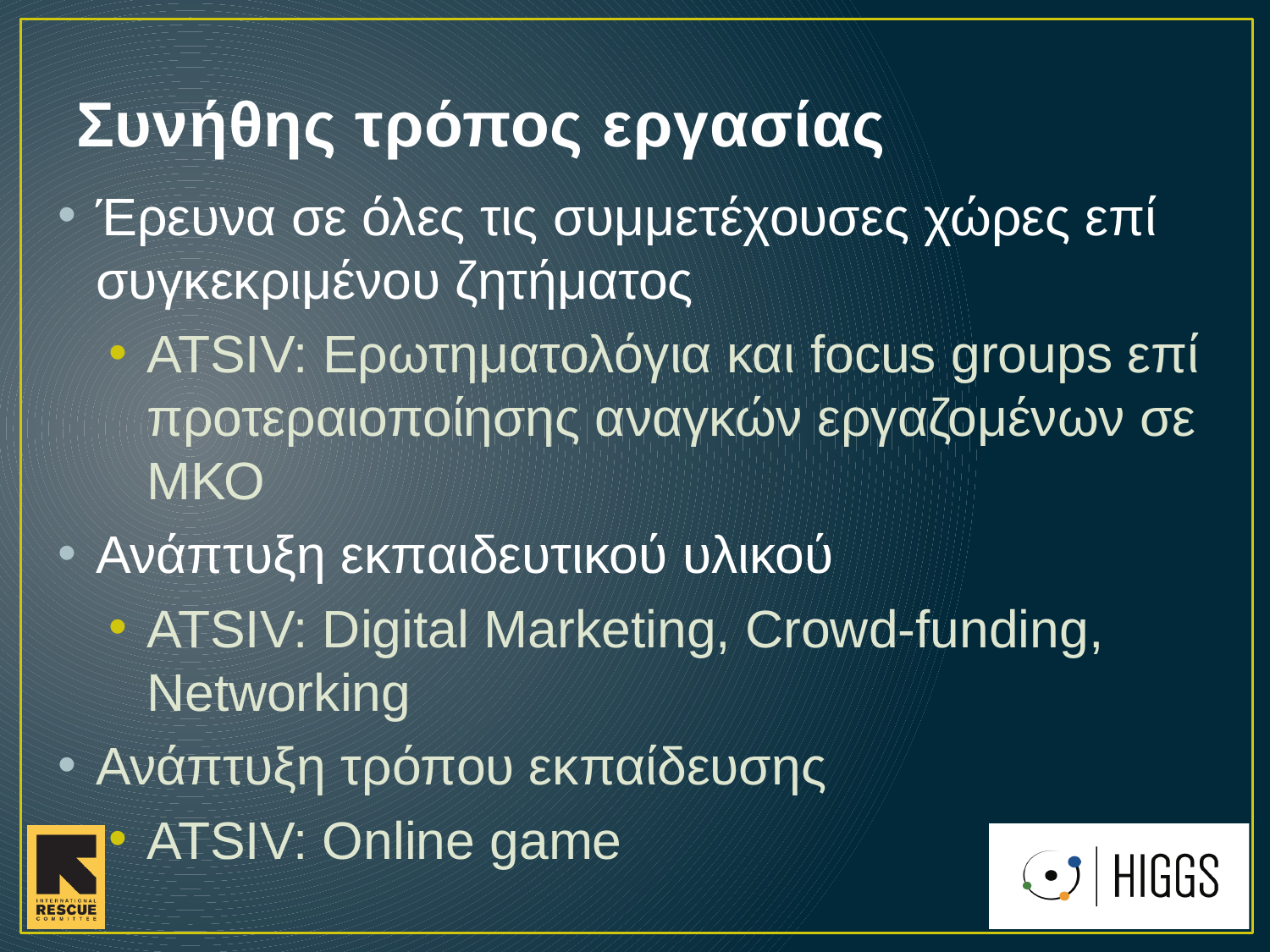

# Συνήθης τρόπος εργασίας
Έρευνα σε όλες τις συμμετέχουσες χώρες επί συγκεκριμένου ζητήματος
ATSIV: Ερωτηματολόγια και focus groups επί προτεραιοποίησης αναγκών εργαζομένων σε ΜΚΟ
Ανάπτυξη εκπαιδευτικού υλικού
ATSIV: Digital Marketing, Crowd-funding, Networking
Ανάπτυξη τρόπου εκπαίδευσης
ATSIV: Online game